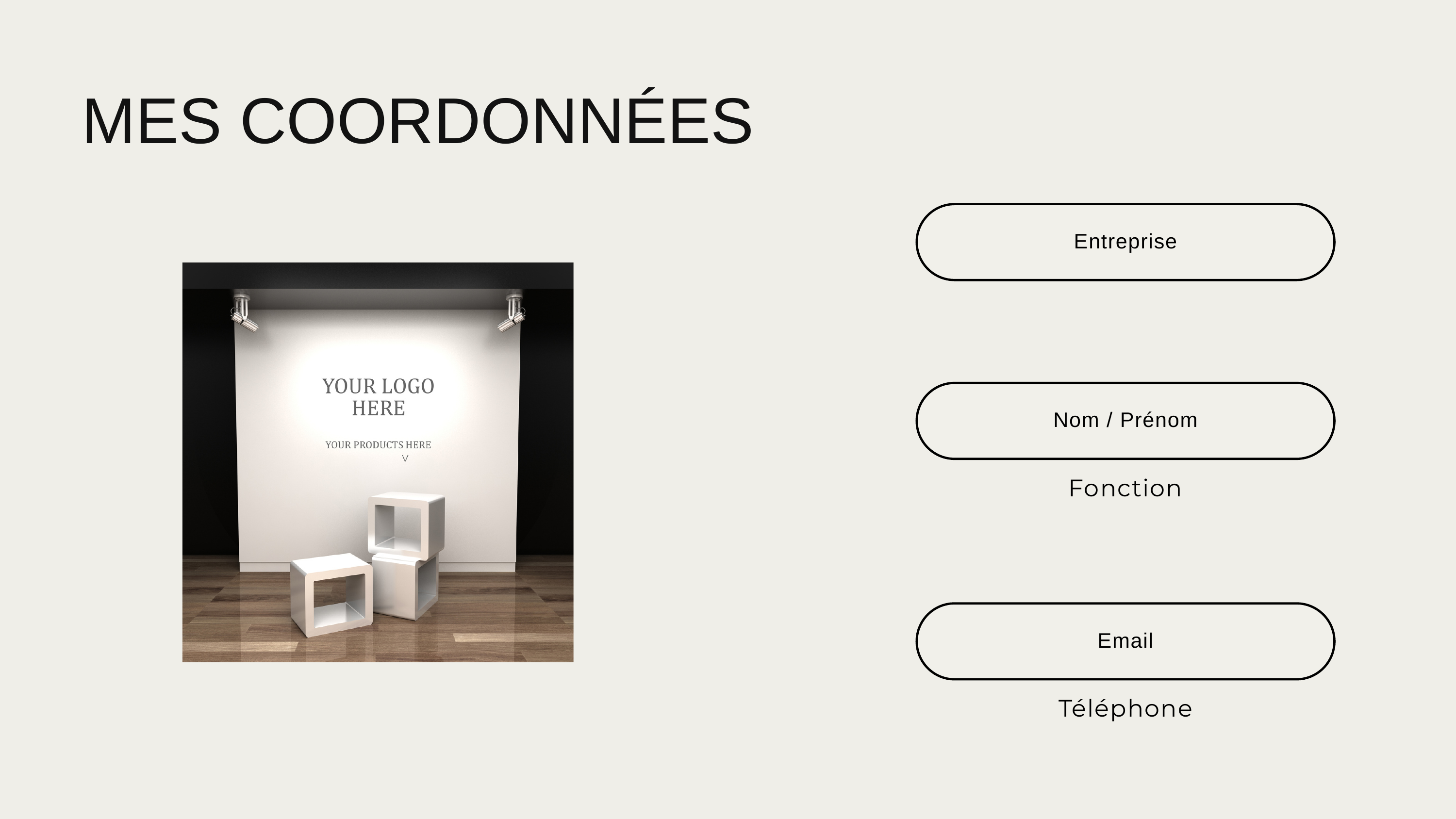

MES COORDONNÉES

Entreprise

Nom / Prénom
Fonction

Email
Téléphone